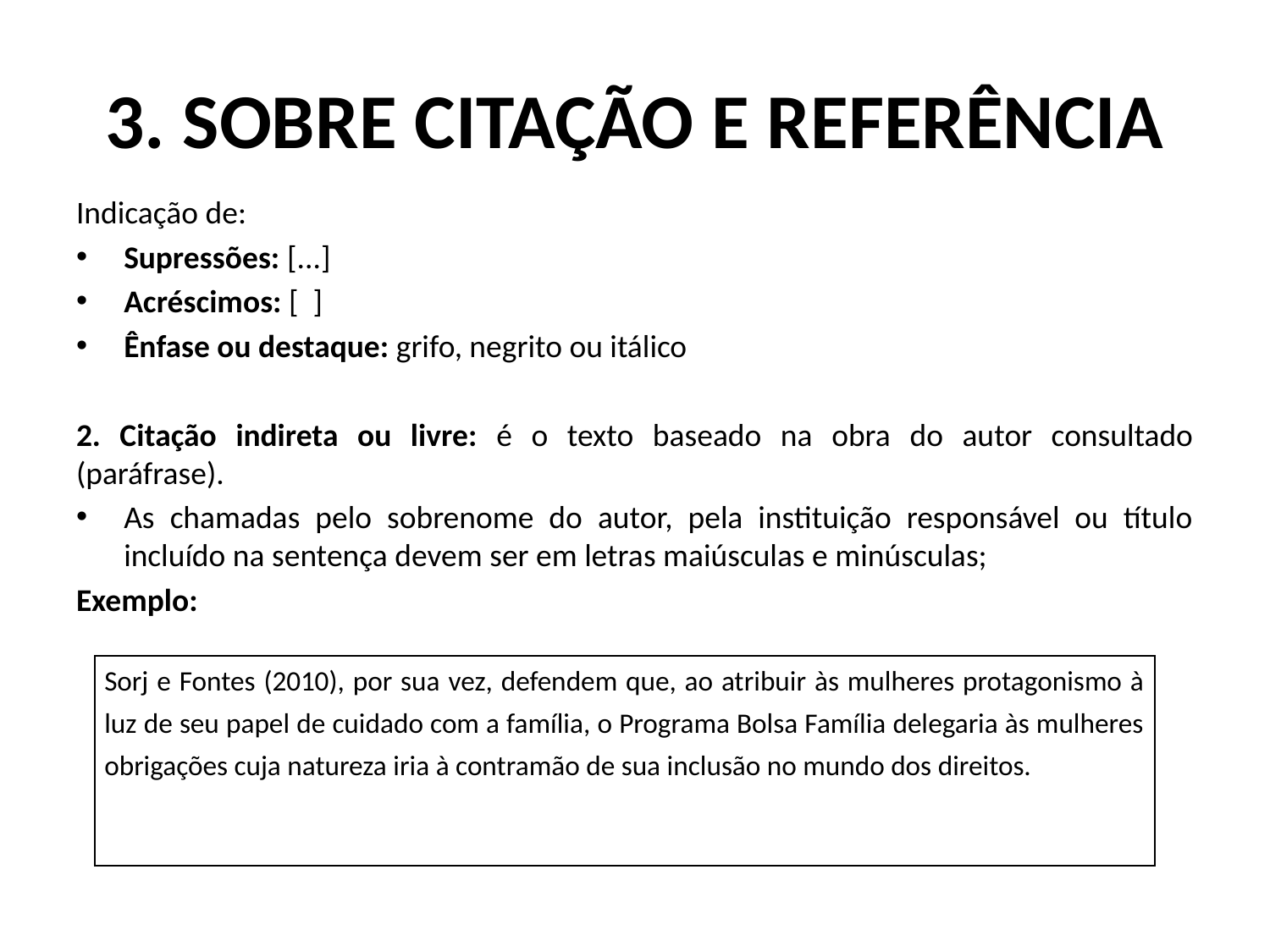

# 3. Sobre citação e referência
Indicação de:
Supressões: [...]
Acréscimos: [  ]
Ênfase ou destaque: grifo, negrito ou itálico

2. Citação indireta ou livre: é o texto baseado na obra do autor consultado (paráfrase).
As chamadas pelo sobrenome do autor, pela instituição responsável ou título incluído na sentença devem ser em letras maiúsculas e minúsculas;
Exemplo:

| Sorj e Fontes (2010), por sua vez, defendem que, ao atribuir às mulheres protagonismo à luz de seu papel de cuidado com a família, o Programa Bolsa Família delegaria às mulheres obrigações cuja natureza iria à contramão de sua inclusão no mundo dos direitos. |
| --- |